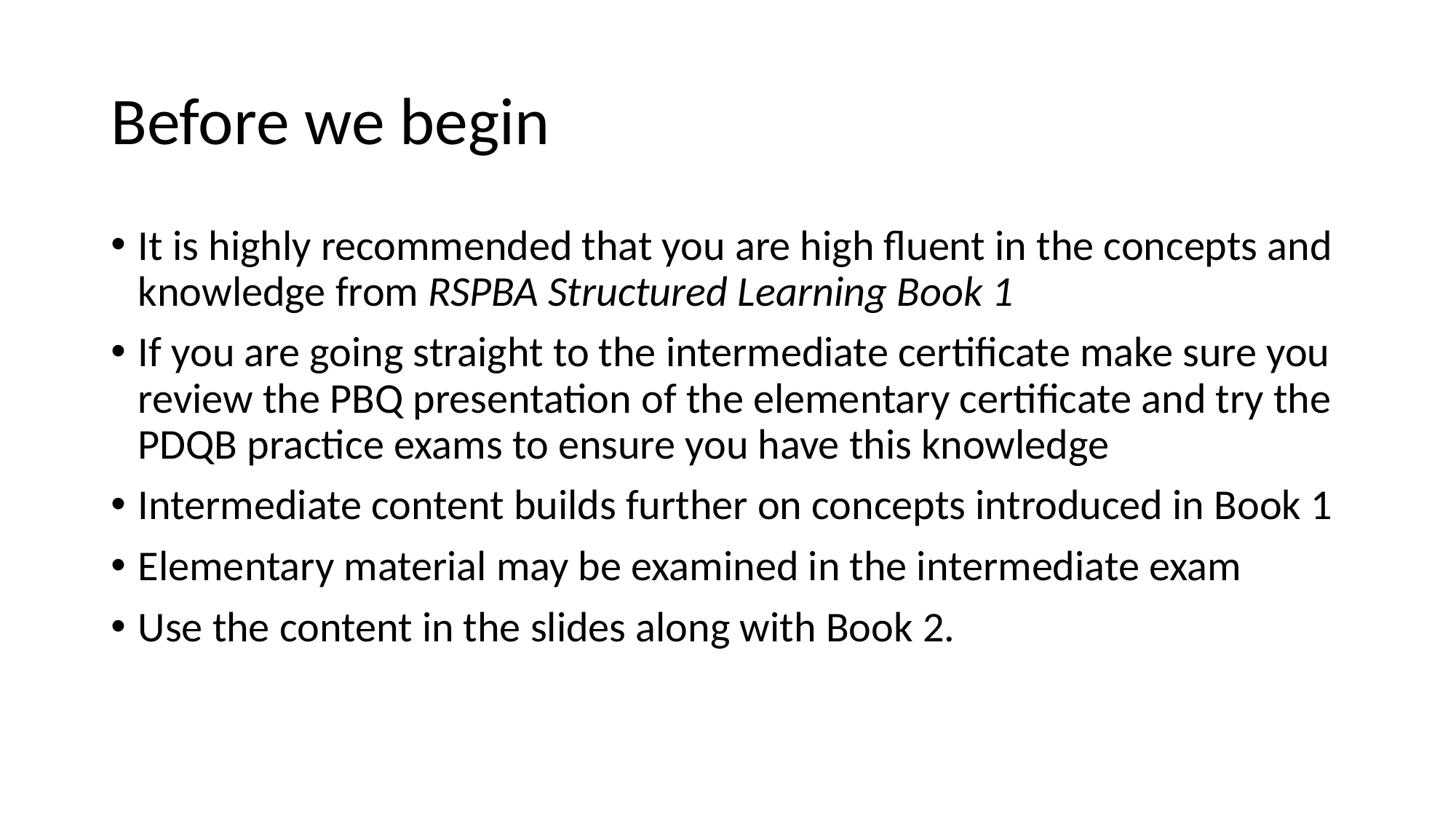

# Before we begin
It is highly recommended that you are high fluent in the concepts and knowledge from RSPBA Structured Learning Book 1
If you are going straight to the intermediate certificate make sure you review the PBQ presentation of the elementary certificate and try the PDQB practice exams to ensure you have this knowledge
Intermediate content builds further on concepts introduced in Book 1
Elementary material may be examined in the intermediate exam
Use the content in the slides along with Book 2.